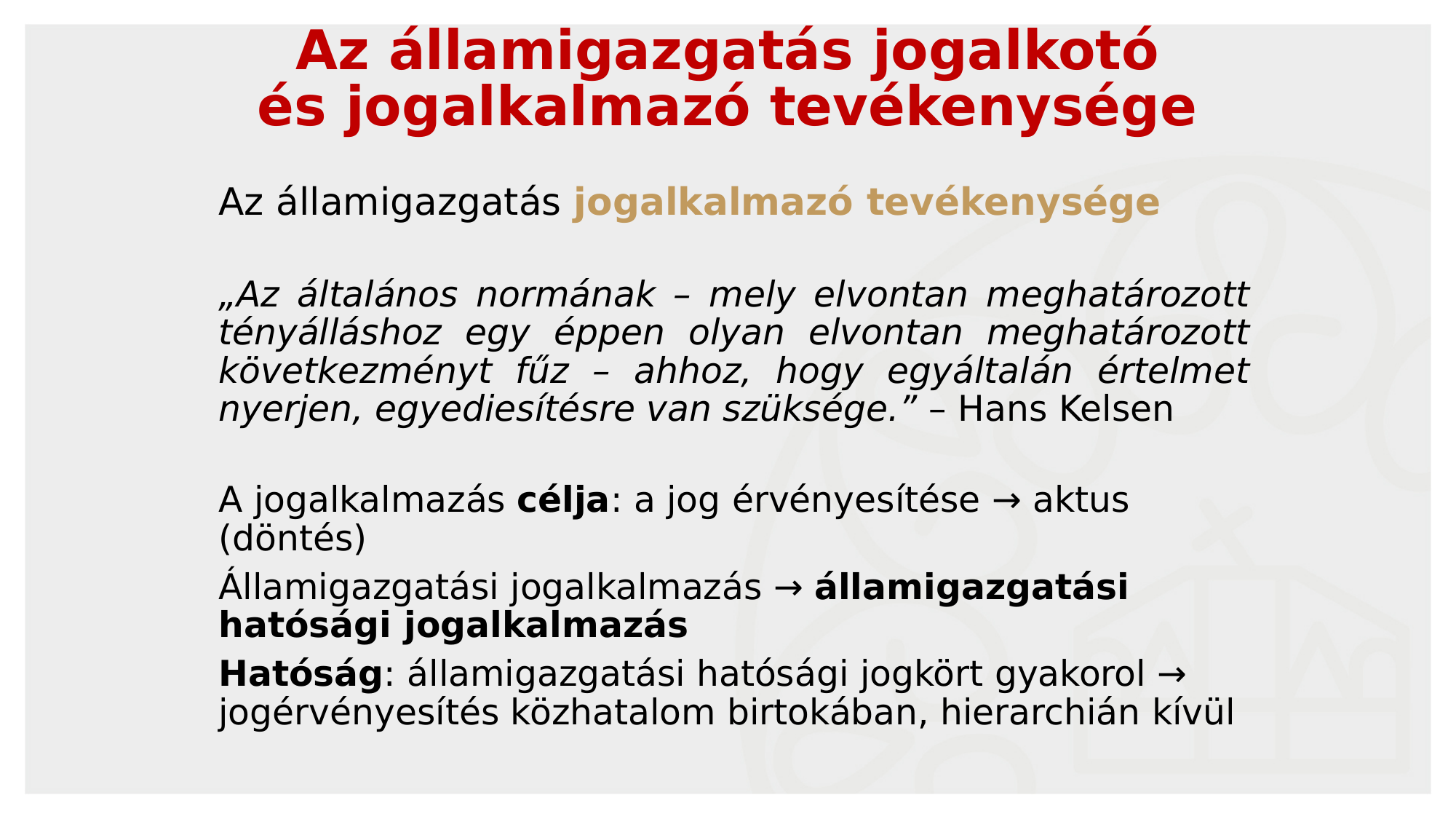

# Az államigazgatás jogalkotó és jogalkalmazó tevékenysége
Az államigazgatás jogalkalmazó tevékenysége

„Az általános normának – mely elvontan meghatározott tényálláshoz egy éppen olyan elvontan meghatározott következményt fűz – ahhoz, hogy egyáltalán értelmet nyerjen, egyediesítésre van szüksége.” – Hans Kelsen

A jogalkalmazás célja: a jog érvényesítése → aktus (döntés)
Államigazgatási jogalkalmazás → államigazgatási hatósági jogalkalmazás
Hatóság: államigazgatási hatósági jogkört gyakorol → jogérvényesítés közhatalom birtokában, hierarchián kívül